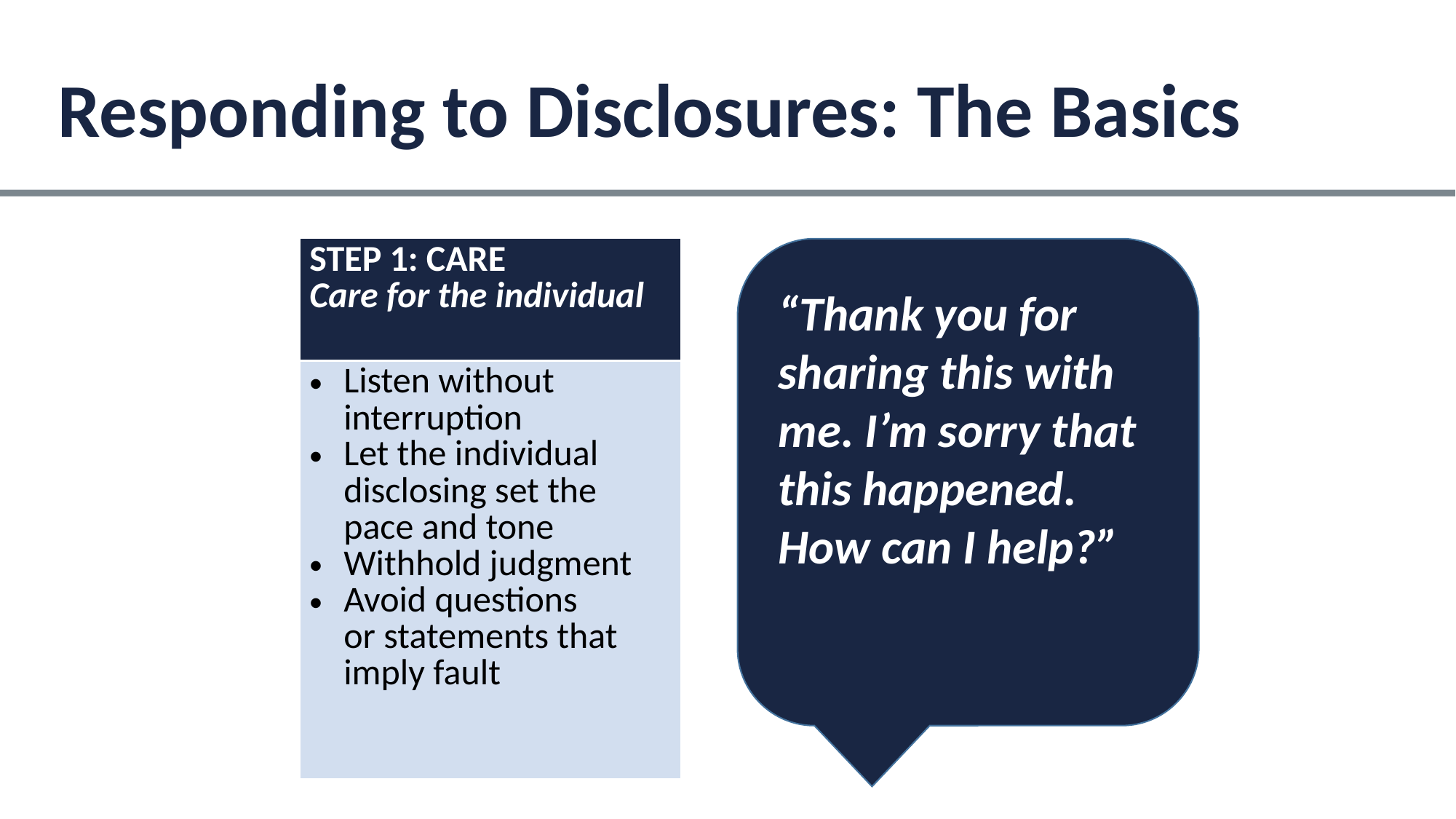

Responding to Disclosures: The Basics

| STEP 1: CARE​ Care for the individual​ |
| --- |
| Listen without interruption ​ Let the individual disclosing set the pace and tone​ Withhold judgment ​ Avoid questions or statements that imply fault​ |

“Thank you for sharing this with me. I’m sorry that this happened. How can I help?”